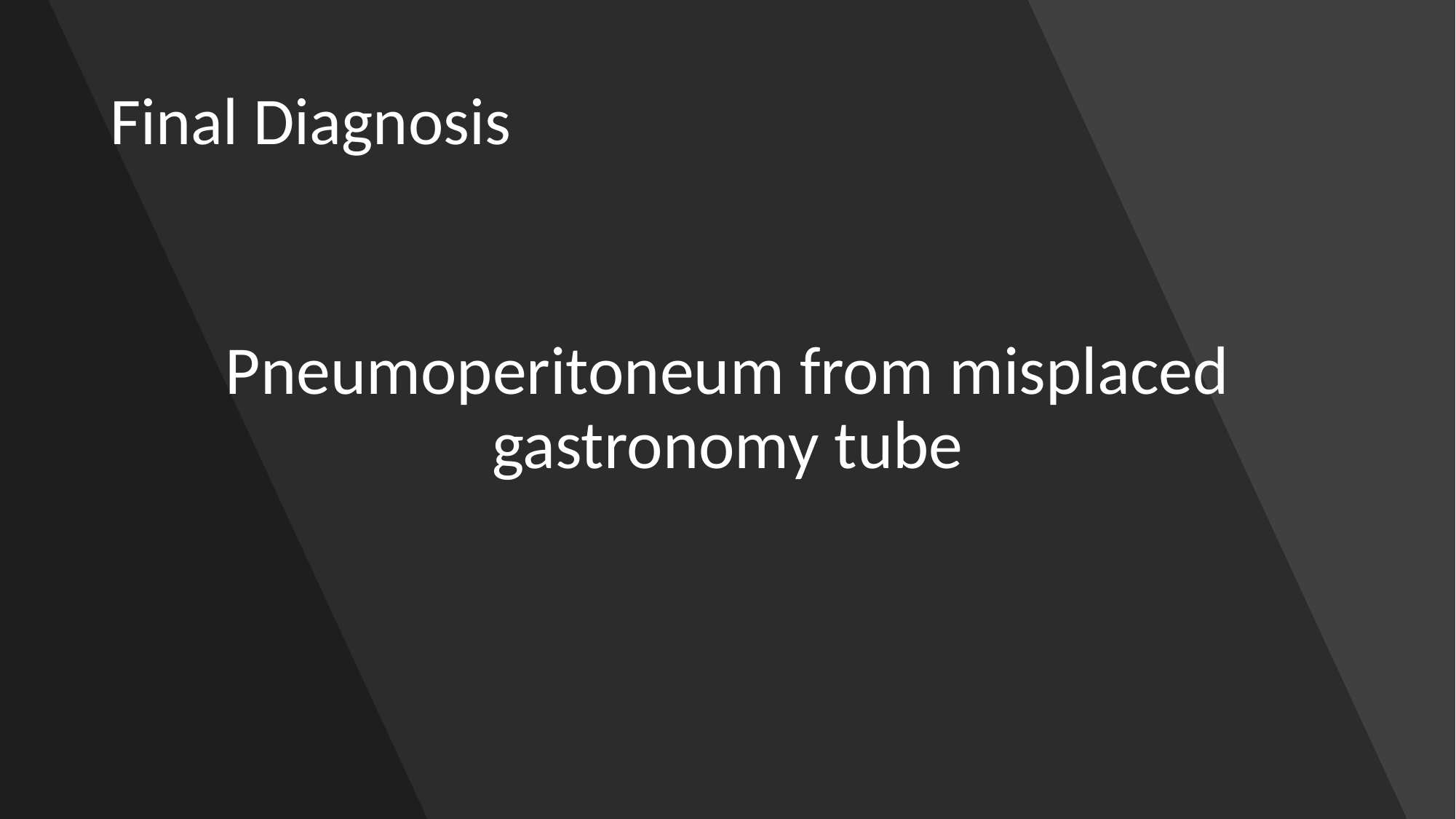

# Final Diagnosis
Pneumoperitoneum from misplaced gastronomy tube